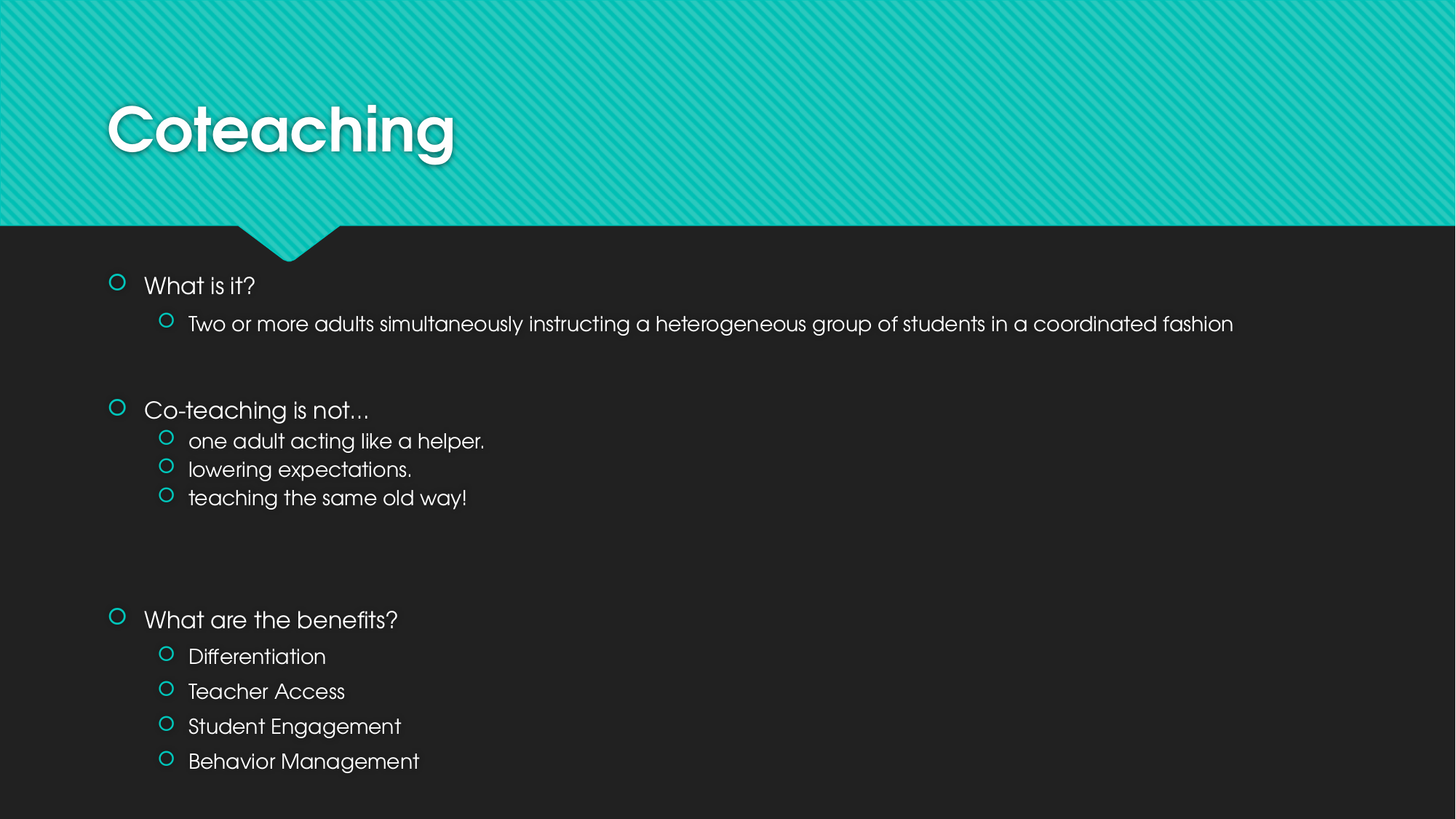

# Coteaching
What is it?
Two or more adults simultaneously instructing a heterogeneous group of students in a coordinated fashion

Co-teaching is not…
one adult acting like a helper.
lowering expectations.
teaching the same old way!

What are the benefits?
Differentiation
Teacher Access
Student Engagement
Behavior Management